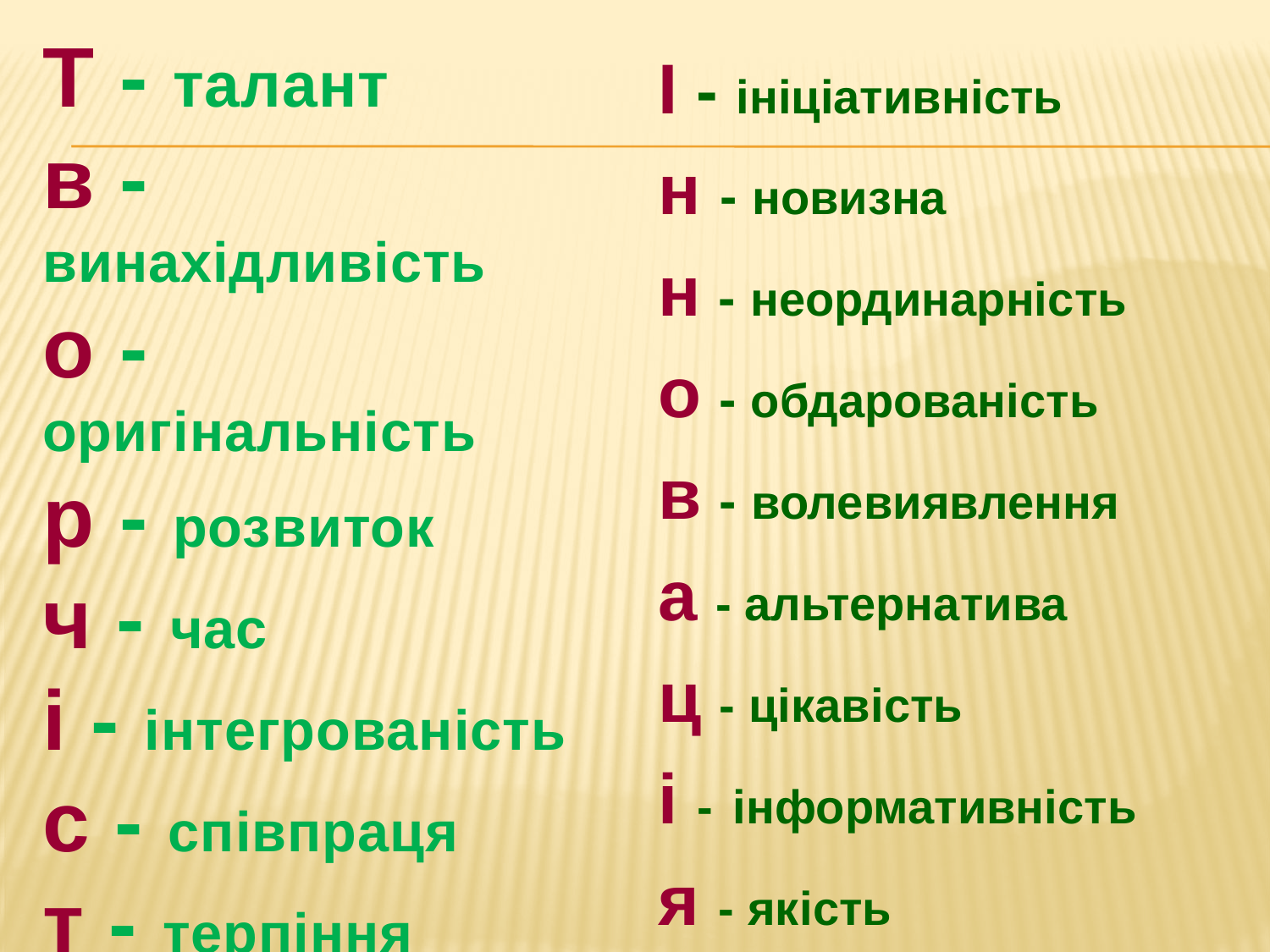

Т - талант
в - винахідливість
о - оригінальність
р - розвиток
ч - час
і - інтегрованість
с - співпраця
т - терпіння
ь
І - ініціативність
н - новизна
н - неординарність
о - обдарованість
в - волевиявлення
а - альтернатива
ц - цікавість
і - інформативність
я - якість